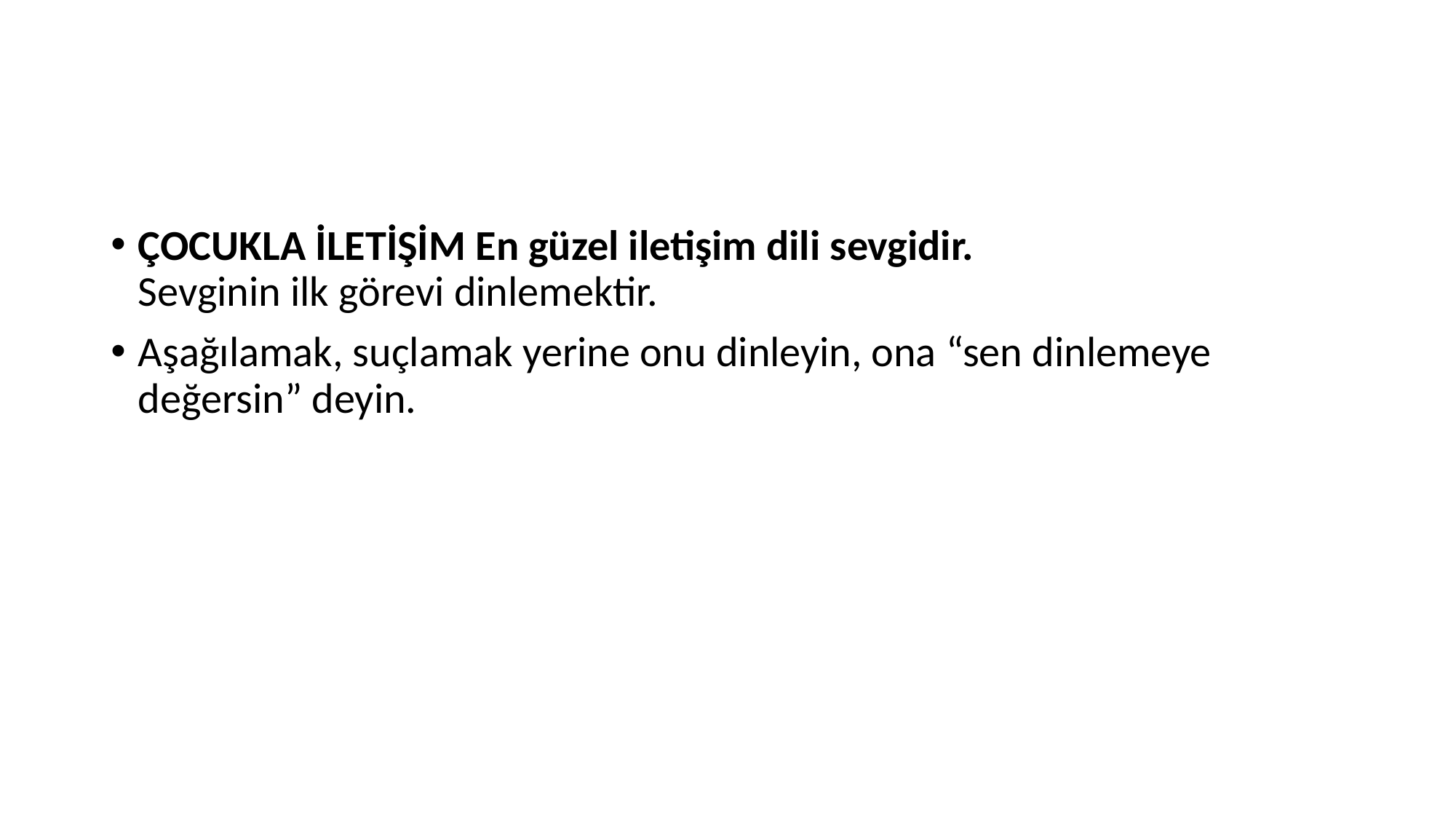

#
ÇOCUKLA İLETİŞİM En güzel iletişim dili sevgidir.
Sevginin ilk görevi dinlemektir.
Aşağılamak, suçlamak yerine onu dinleyin, ona “sen dinlemeye değersin” deyin.